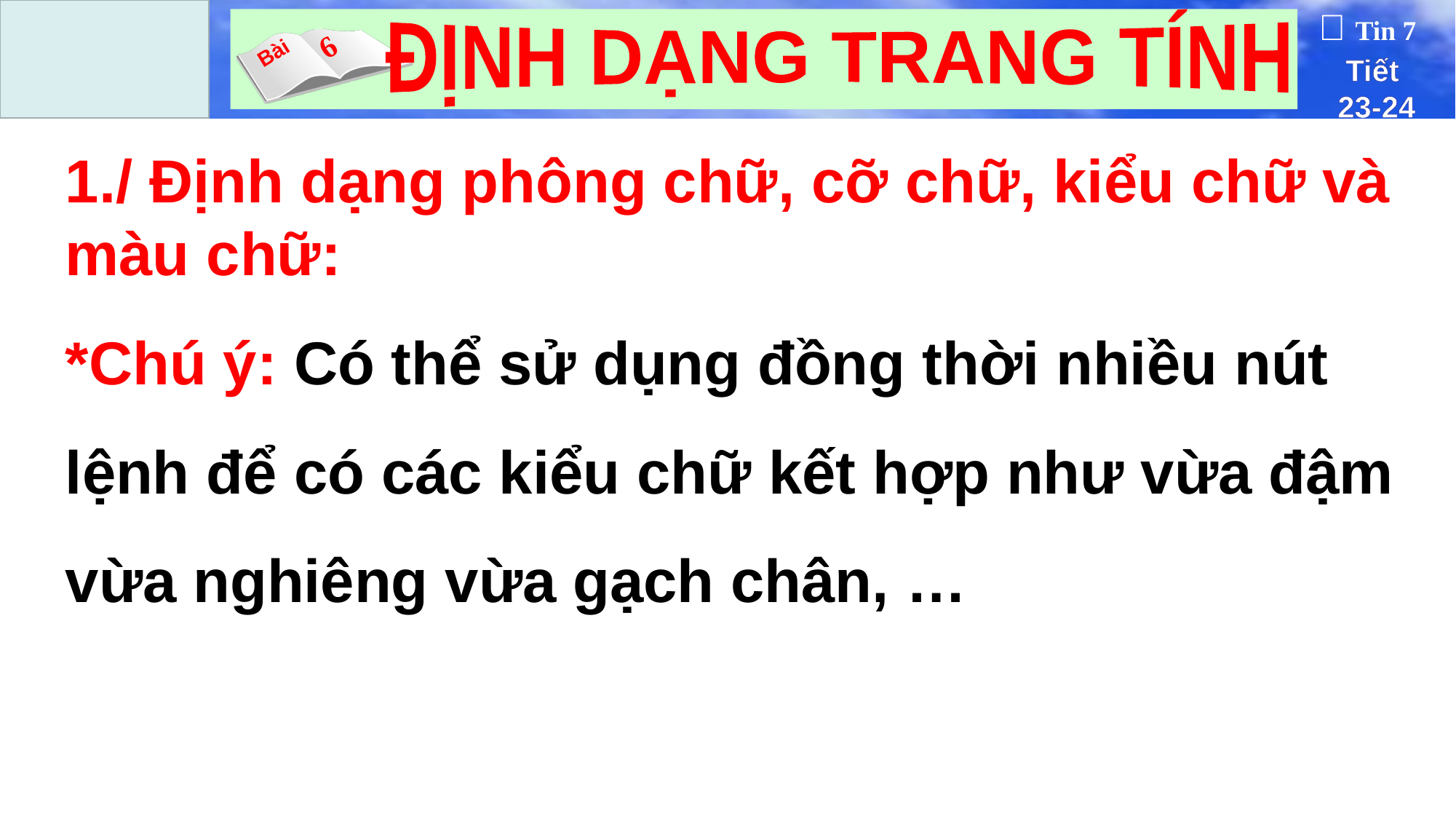

1./ Định dạng phông chữ, cỡ chữ, kiểu chữ và màu chữ:
*Chú ý: Có thể sử dụng đồng thời nhiều nút lệnh để có các kiểu chữ kết hợp như vừa đậm vừa nghiêng vừa gạch chân, …